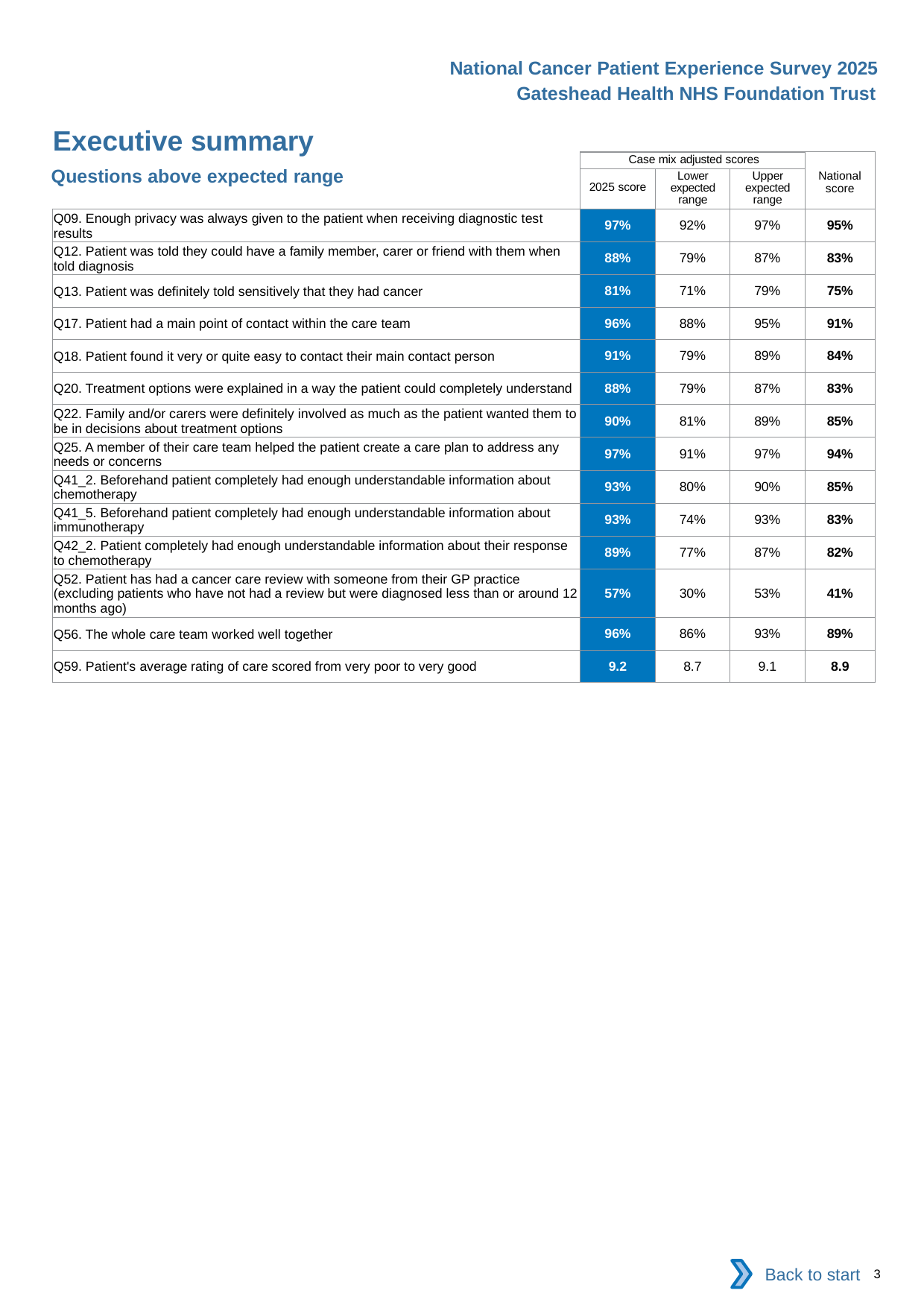

National Cancer Patient Experience Survey 2025
Gateshead Health NHS Foundation Trust
Executive summary
|  | Case mix adjusted scores |  |  | National score |
| --- | --- | --- | --- | --- |
|  | 2025 score | Lower expected range | Upper expected range |  |
| Q09. Enough privacy was always given to the patient when receiving diagnostic test results | 97% | 92% | 97% | 95% |
| Q12. Patient was told they could have a family member, carer or friend with them when told diagnosis | 88% | 79% | 87% | 83% |
| Q13. Patient was definitely told sensitively that they had cancer | 81% | 71% | 79% | 75% |
| Q17. Patient had a main point of contact within the care team | 96% | 88% | 95% | 91% |
| Q18. Patient found it very or quite easy to contact their main contact person | 91% | 79% | 89% | 84% |
| Q20. Treatment options were explained in a way the patient could completely understand | 88% | 79% | 87% | 83% |
| Q22. Family and/or carers were definitely involved as much as the patient wanted them to be in decisions about treatment options | 90% | 81% | 89% | 85% |
| Q25. A member of their care team helped the patient create a care plan to address any needs or concerns | 97% | 91% | 97% | 94% |
| Q41\_2. Beforehand patient completely had enough understandable information about chemotherapy | 93% | 80% | 90% | 85% |
| Q41\_5. Beforehand patient completely had enough understandable information about immunotherapy | 93% | 74% | 93% | 83% |
| Q42\_2. Patient completely had enough understandable information about their response to chemotherapy | 89% | 77% | 87% | 82% |
| Q52. Patient has had a cancer care review with someone from their GP practice (excluding patients who have not had a review but were diagnosed less than or around 12 months ago) | 57% | 30% | 53% | 41% |
| Q56. The whole care team worked well together | 96% | 86% | 93% | 89% |
| Q59. Patient's average rating of care scored from very poor to very good | 9.2 | 8.7 | 9.1 | 8.9 |
Questions above expected range
Back to start

3